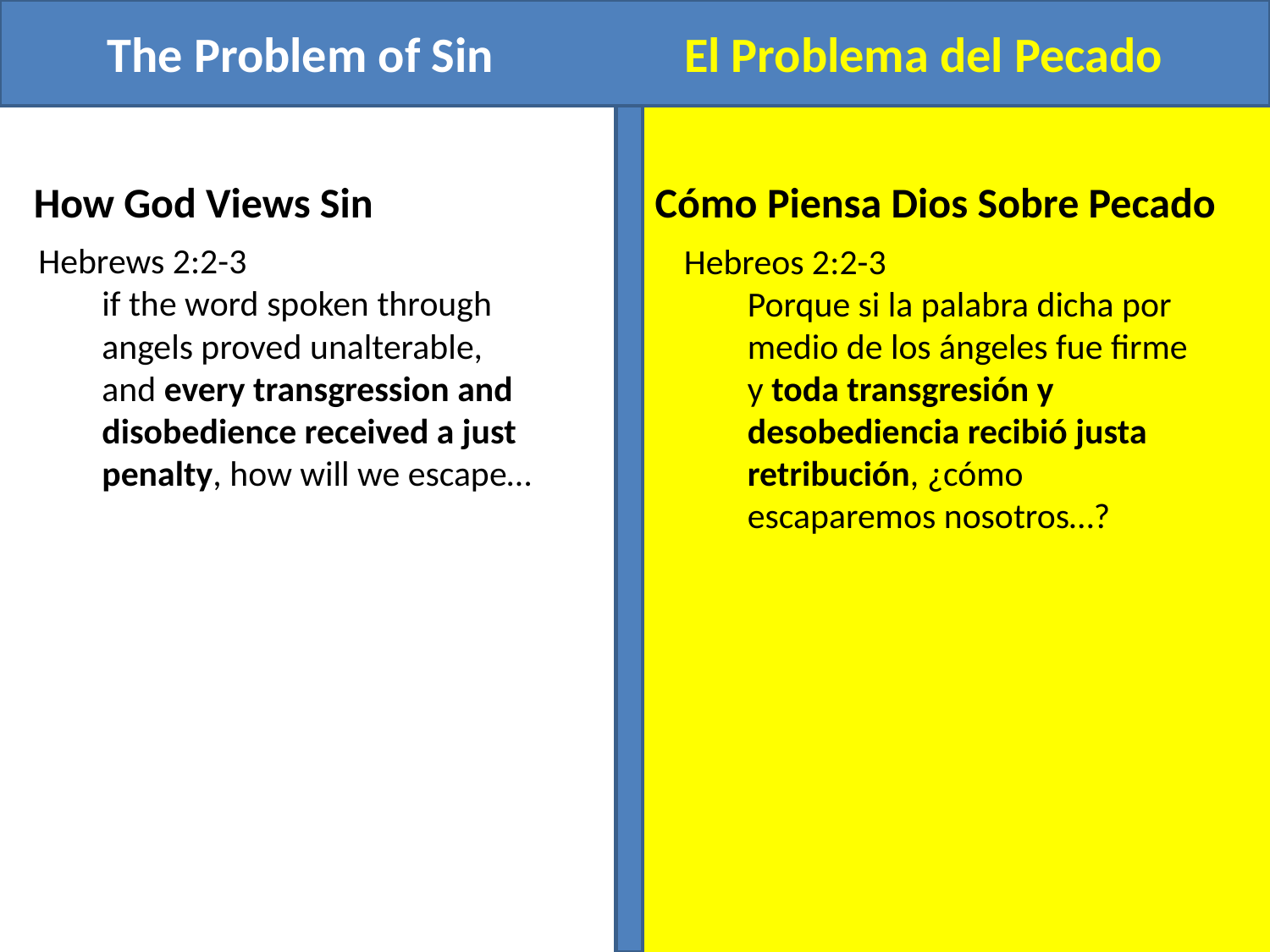

The Problem of Sin                 El Problema del Pecado

How God Views Sin
Cómo Piensa Dios Sobre Pecado
Hebrews 2:2-3
if the word spoken through angels proved unalterable, and every transgression and disobedience received a just penalty, how will we escape…
Hebreos 2:2-3
Porque si la palabra dicha por medio de los ángeles fue firme y toda transgresión y desobediencia recibió justa retribución, ¿cómo escaparemos nosotros…?